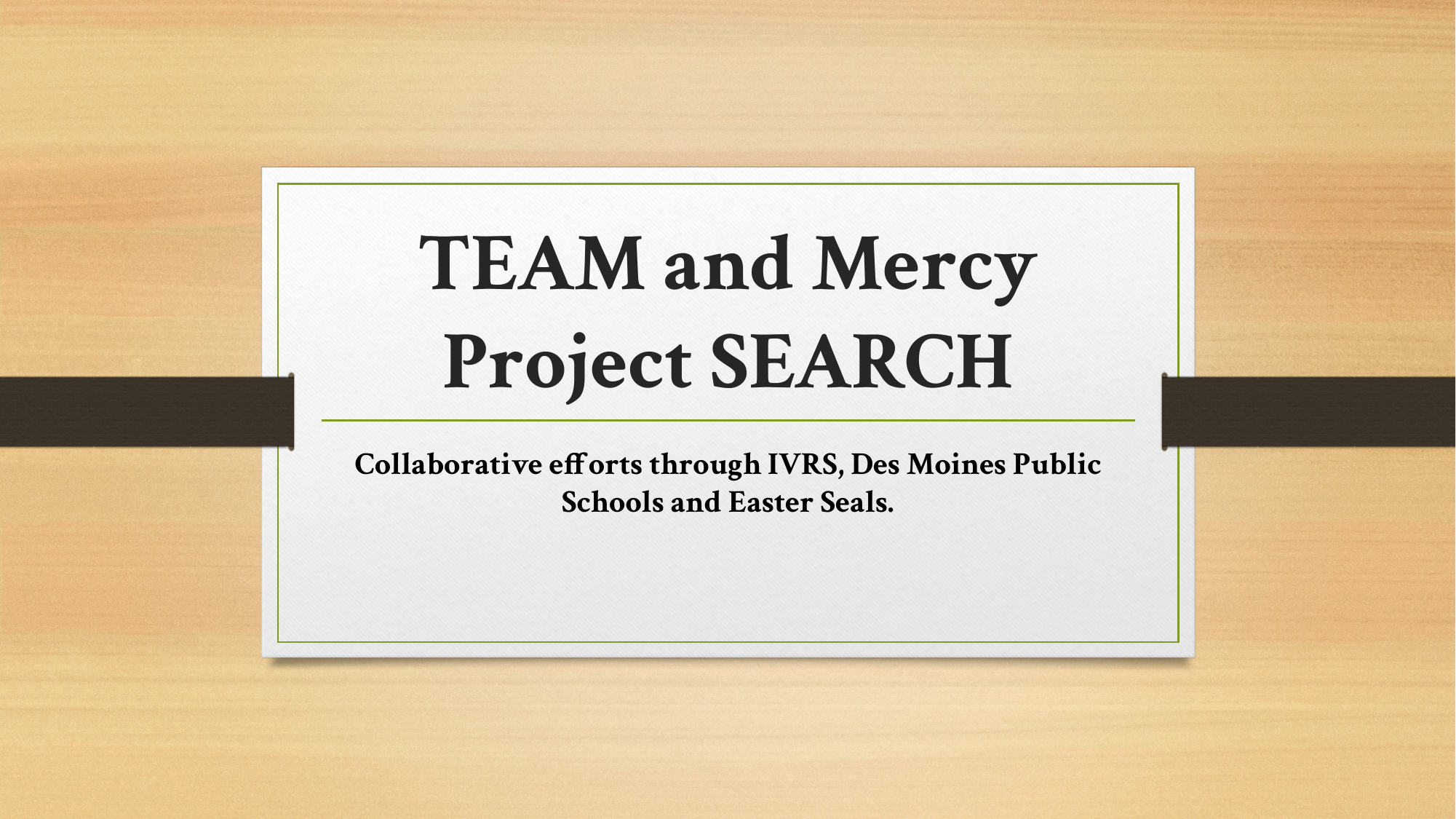

# TEAM and Mercy Project SEARCH
Collaborative efforts through IVRS, Des Moines Public Schools and Easter Seals.